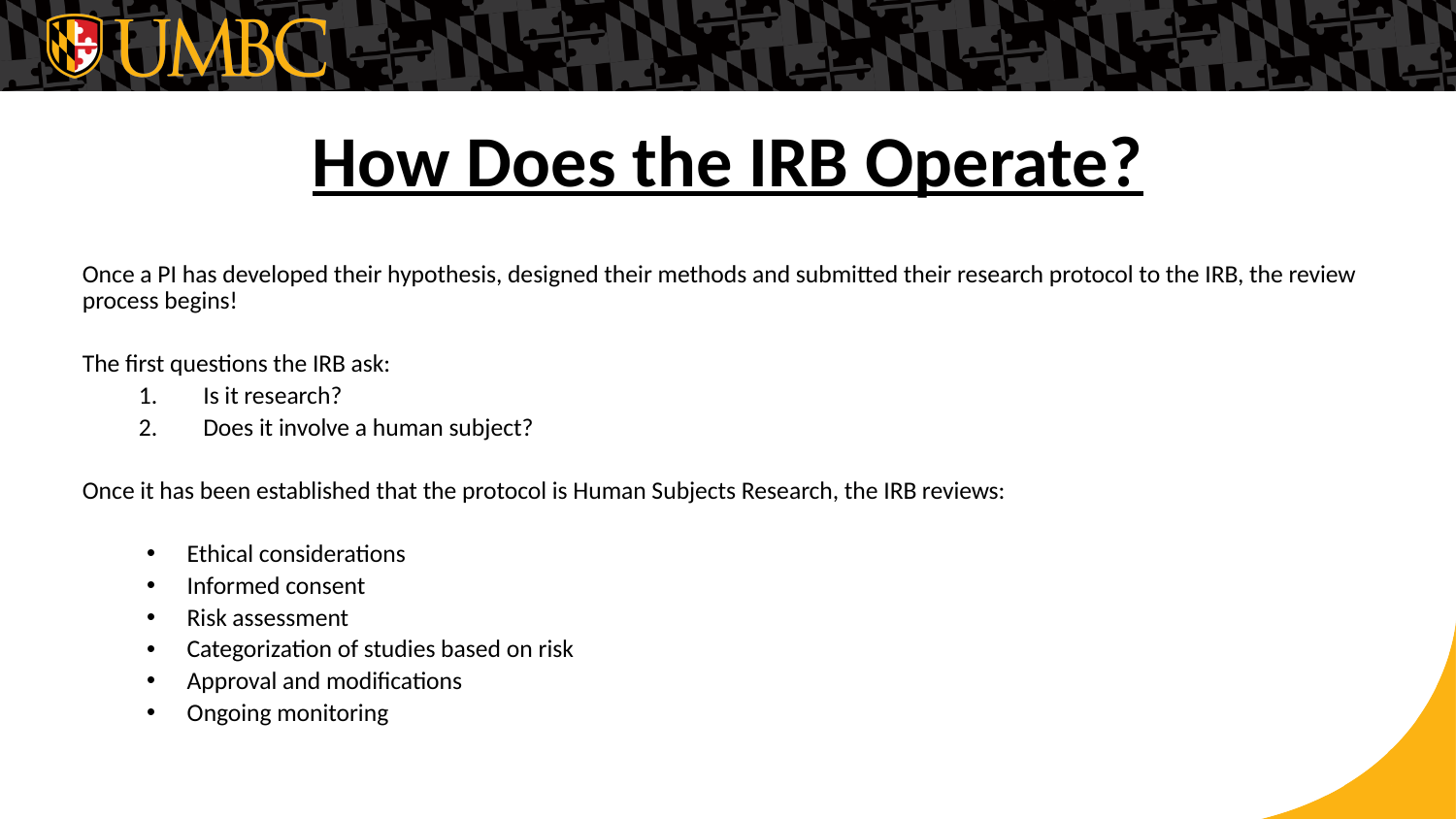

How Does the IRB Operate?
Once a PI has developed their hypothesis, designed their methods and submitted their research protocol to the IRB, the review process begins!

The first questions the IRB ask:
Is it research?
Does it involve a human subject?

Once it has been established that the protocol is Human Subjects Research, the IRB reviews:

Ethical considerations
Informed consent
Risk assessment
Categorization of studies based on risk
Approval and modifications
Ongoing monitoring